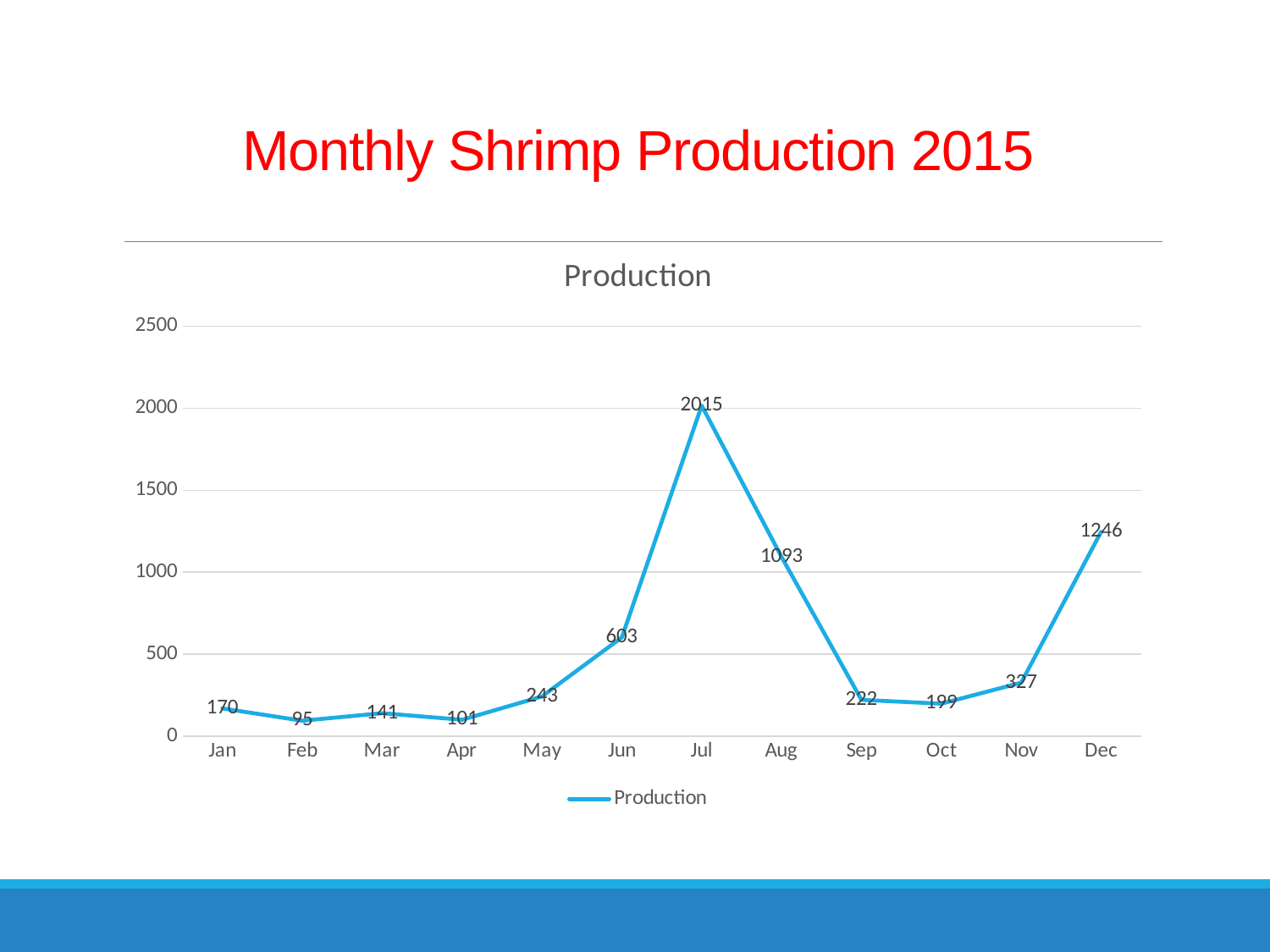

# Monthly Shrimp Production 2015

### Chart:

| Category | Production |
|---|---|
| Jan | 170.0 |
| Feb | 95.0 |
| Mar | 141.0 |
| Apr | 101.0 |
| May | 243.0 |
| Jun | 603.0 |
| Jul | 2015.0 |
| Aug | 1093.0 |
| Sep | 222.0 |
| Oct | 199.0 |
| Nov | 327.0 |
| Dec | 1246.0 |